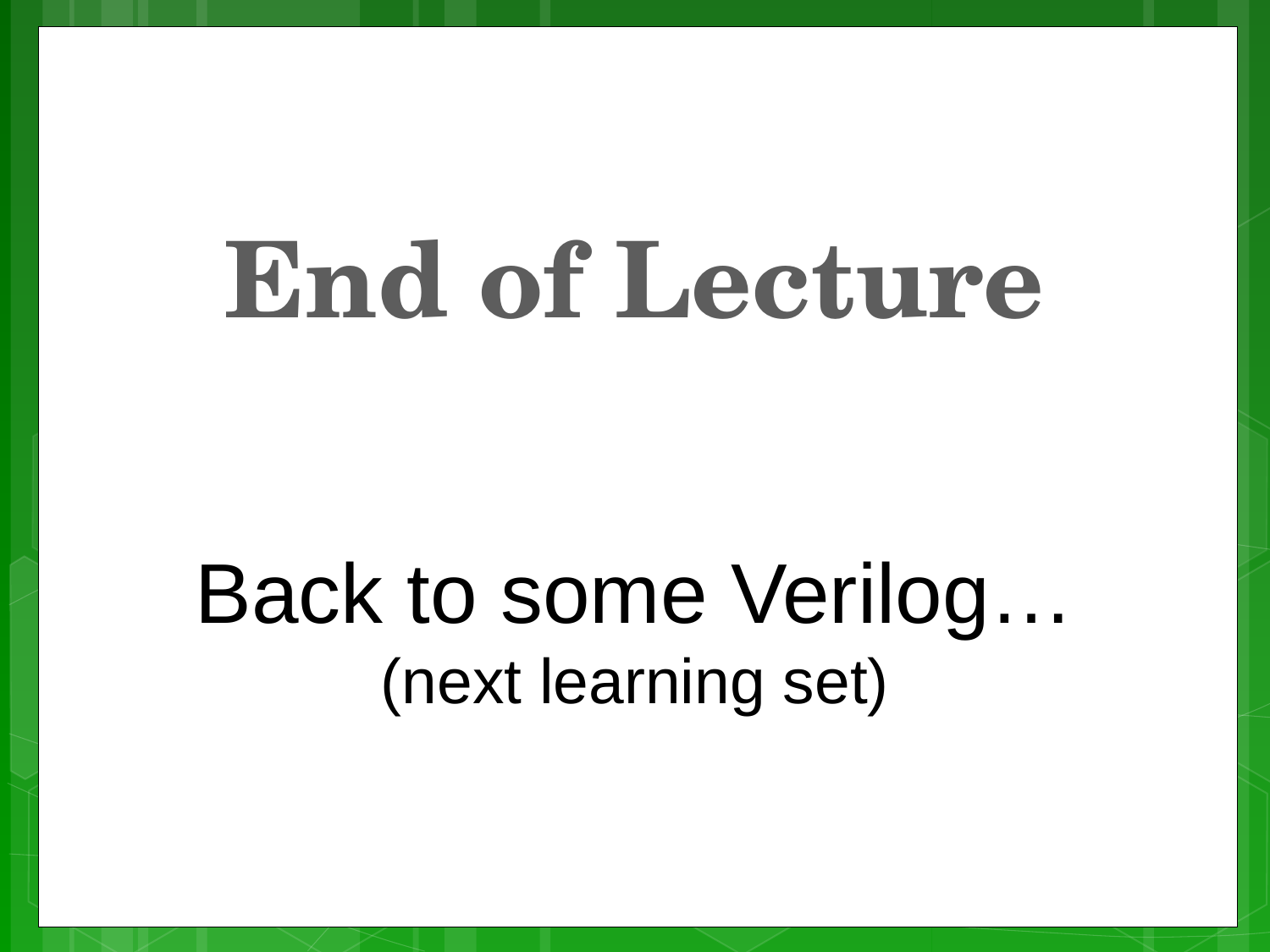

End of Lecture
Back to some Verilog…
(next learning set)